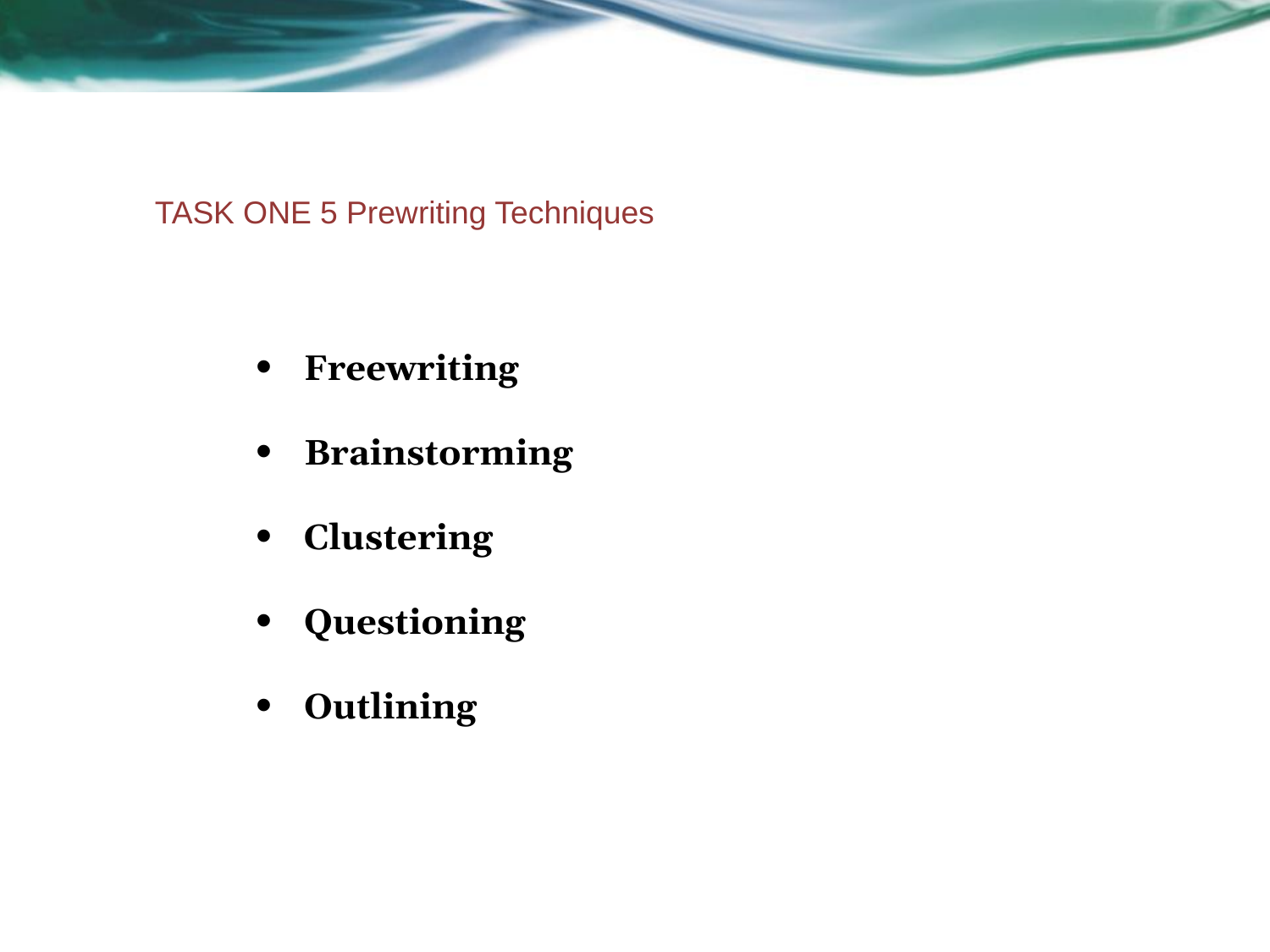

# TASK ONE 5 Prewriting Techniques
Freewriting
Brainstorming
Clustering
Questioning
Outlining